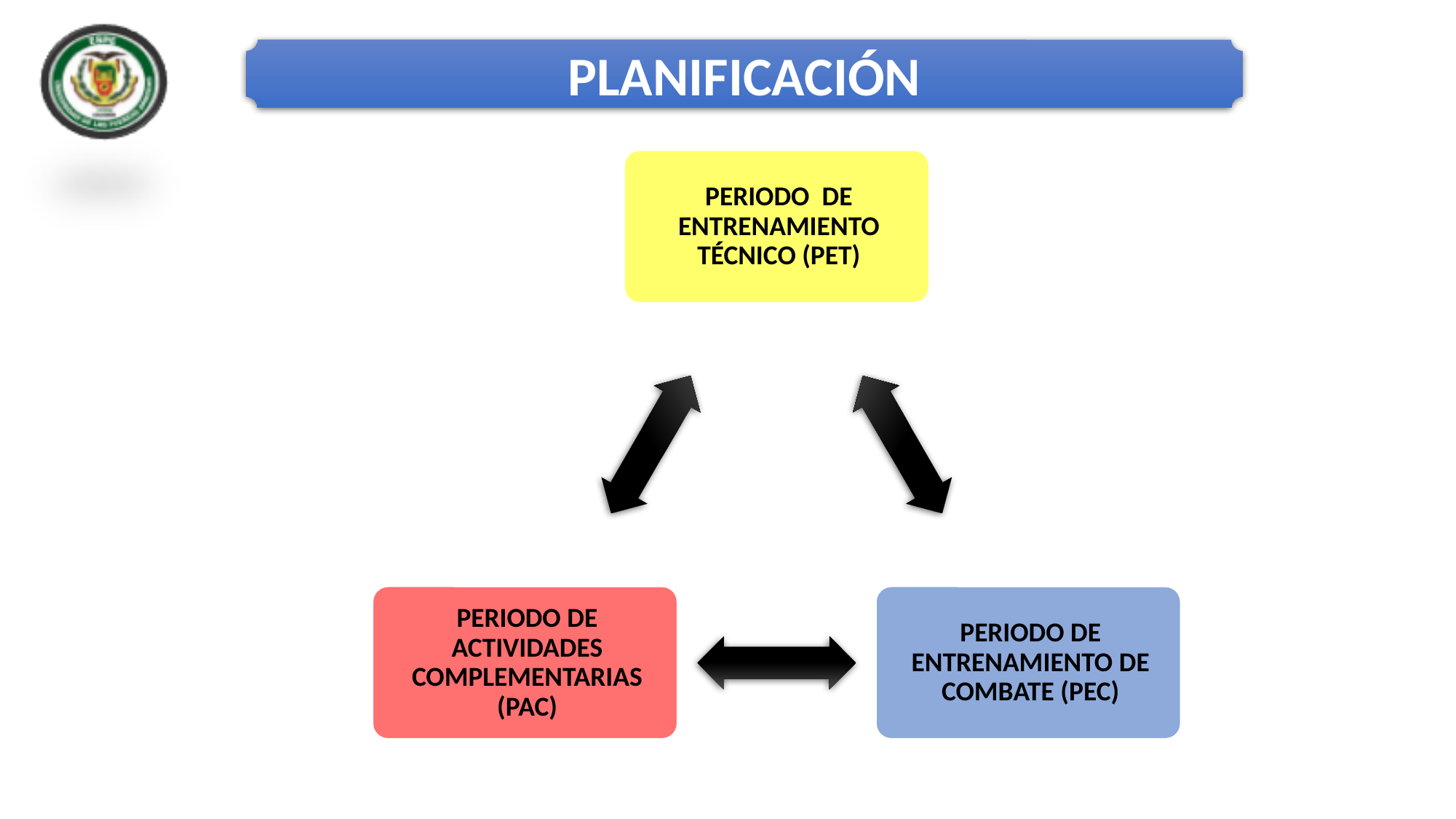

PLANIFICACIÓN
PERIODO  DE ENTRENAMIENTO TÉCNICO (PET)

PERIODO DE ENTRENAMIENTO DE COMBATE (PEC)

PERIODO DE ACTIVIDADES COMPLEMENTARIAS (PAC)